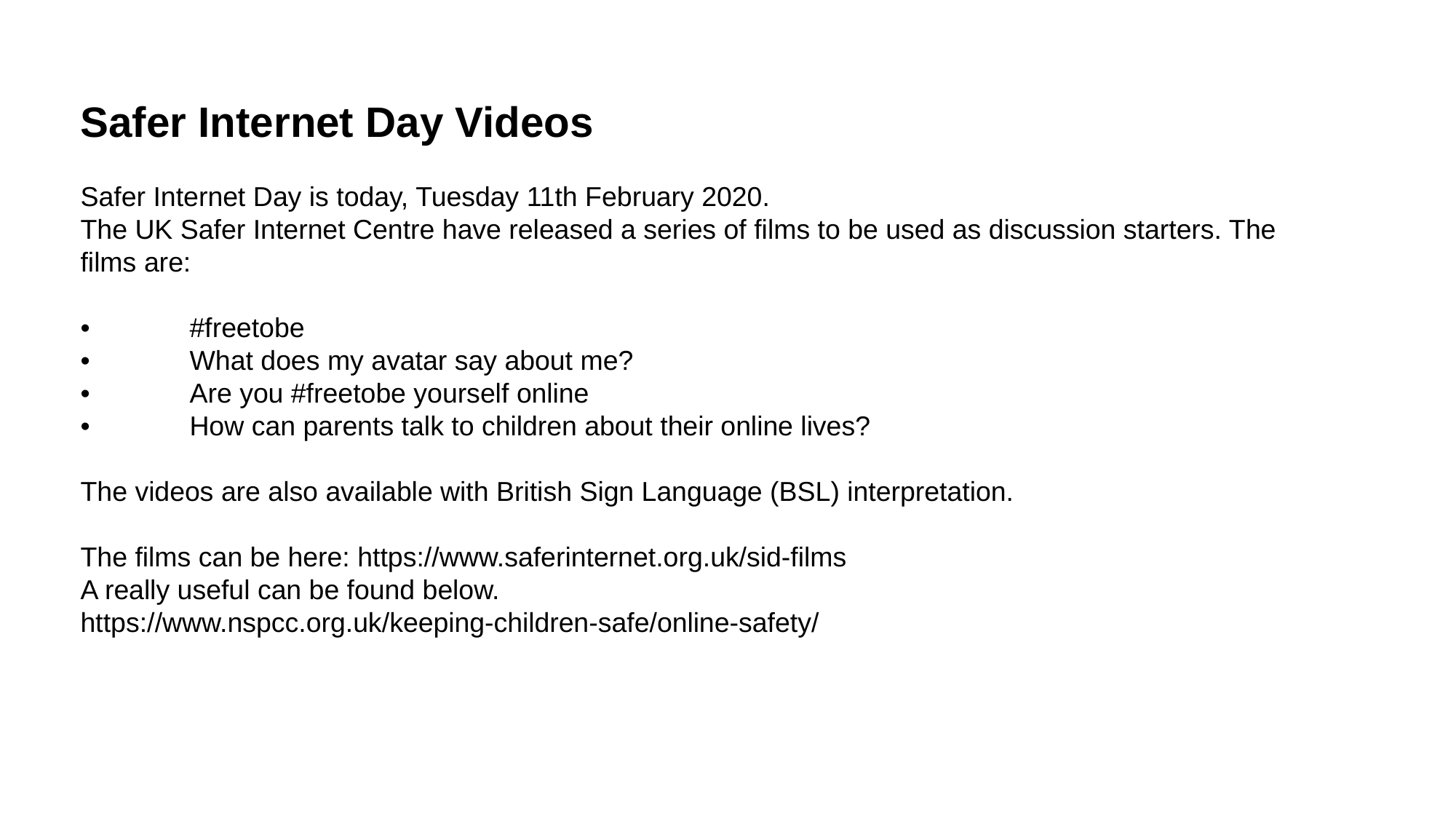

Safer Internet Day Videos

Safer Internet Day is today, Tuesday 11th February 2020.
The UK Safer Internet Centre have released a series of films to be used as discussion starters. The films are:

•	#freetobe
•	What does my avatar say about me?
•	Are you #freetobe yourself online
•	How can parents talk to children about their online lives?

The videos are also available with British Sign Language (BSL) interpretation.

The films can be here: https://www.saferinternet.org.uk/sid-films
A really useful can be found below.
https://www.nspcc.org.uk/keeping-children-safe/online-safety/